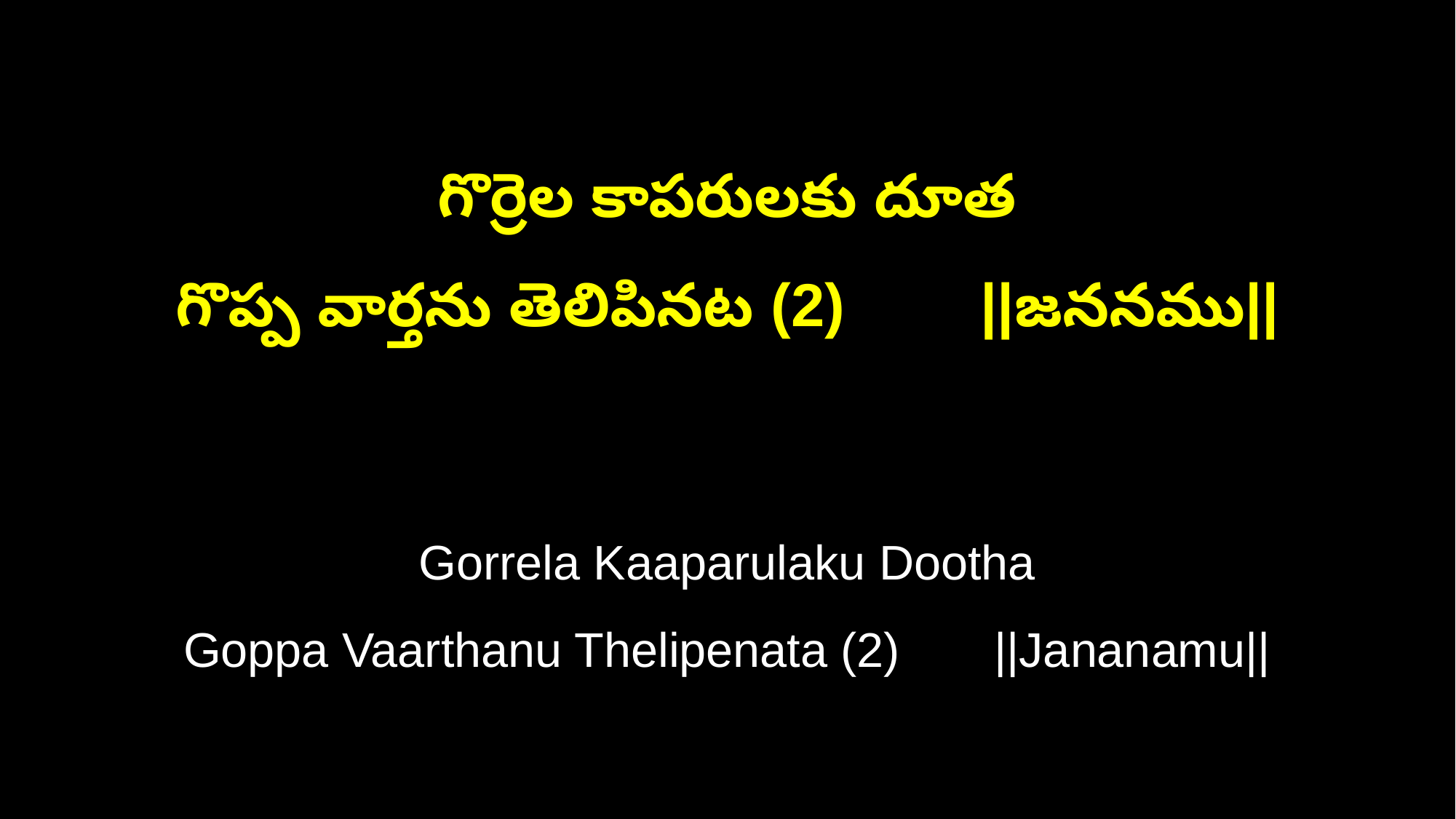

గొర్రెల కాపరులకు దూత
గొప్ప వార్తను తెలిపినట (2)        ||జననము||
Gorrela Kaaparulaku Dootha
Goppa Vaarthanu Thelipenata (2)       ||Jananamu||